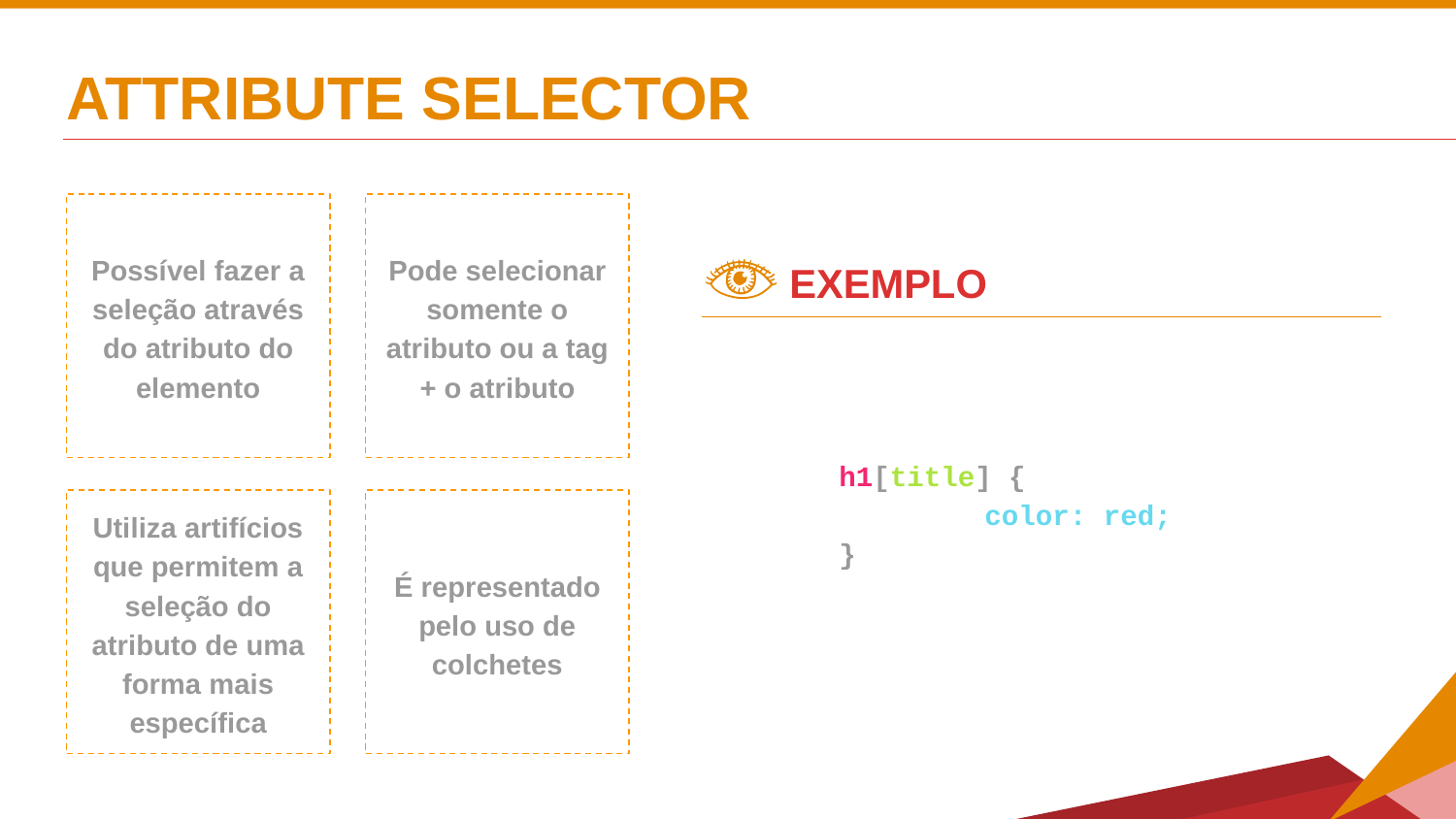

# ATTRIBUTE SELECTOR
Possível fazer a seleção através do atributo do elemento
Pode selecionar somente o atributo ou a tag + o atributo

EXEMPLO
h1[title] {
	color: red;
}
Utiliza artifícios que permitem a seleção do atributo de uma forma mais específica
É representado pelo uso de colchetes